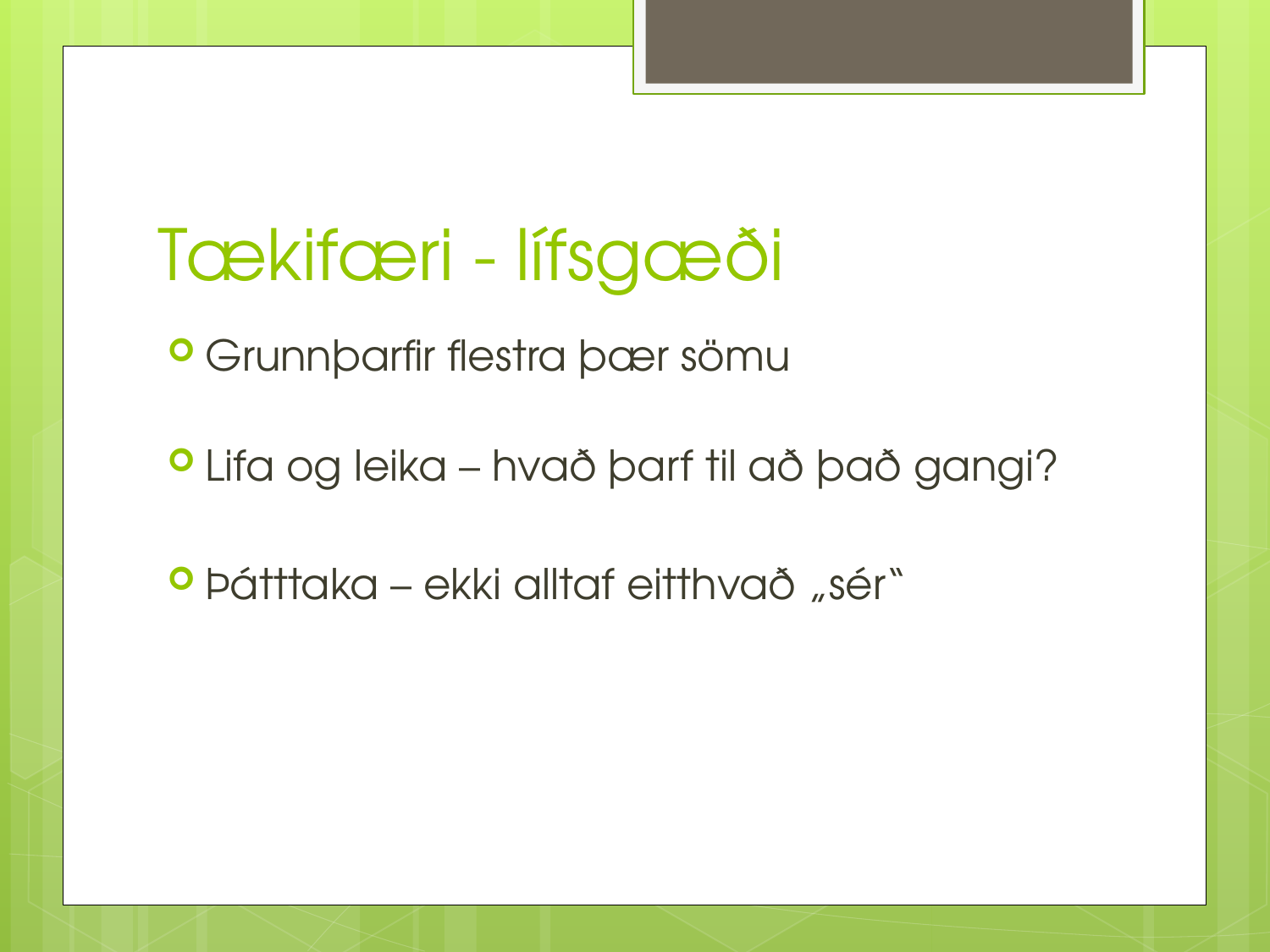

# Tækifæri - lífsgæði
Grunnþarfir flestra þær sömu
Lifa og leika – hvað þarf til að það gangi?

Þátttaka – ekki alltaf eitthvað „sér“